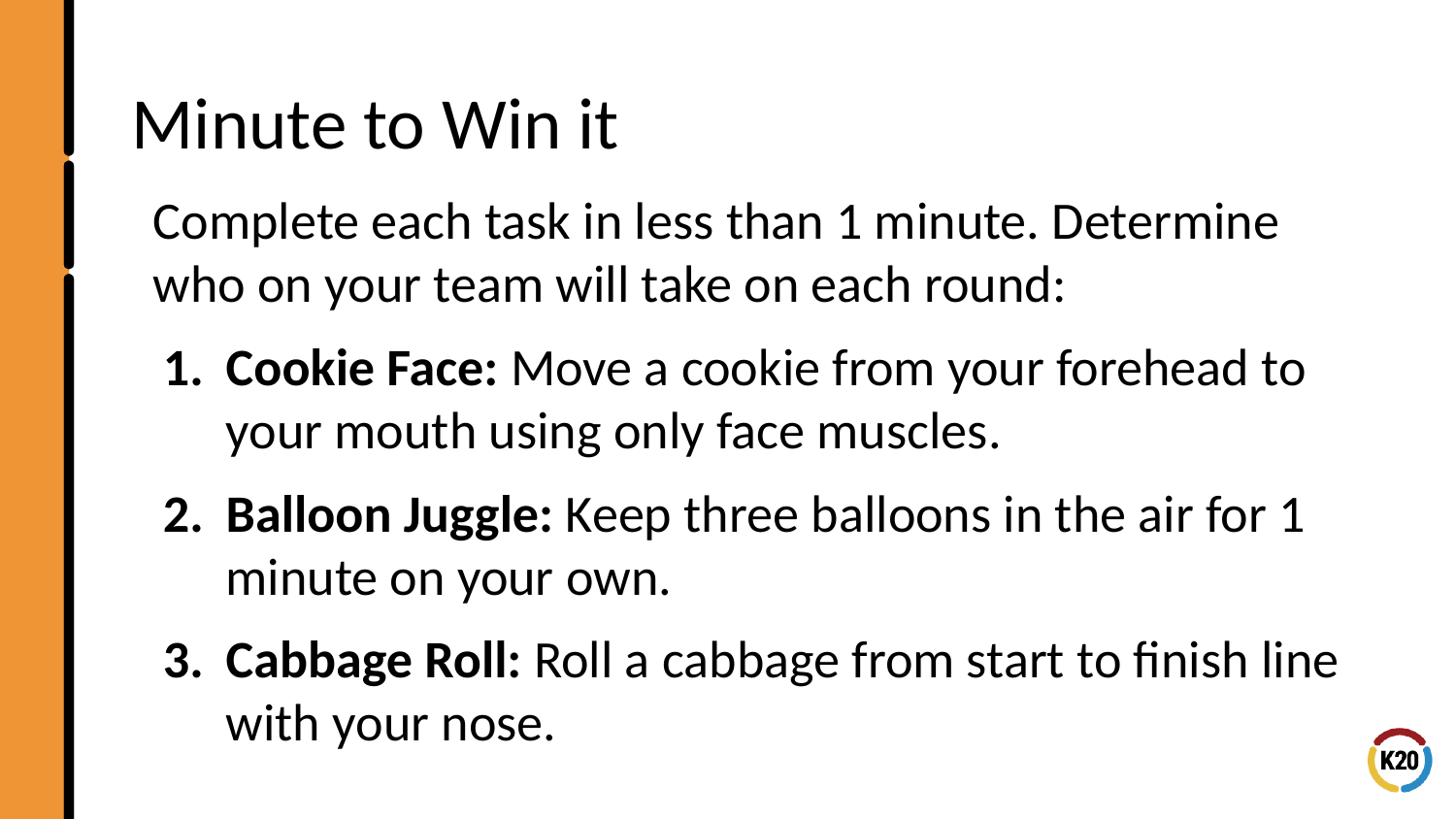

# Minute to Win it
Complete each task in less than 1 minute. Determine who on your team will take on each round:
Cookie Face: Move a cookie from your forehead to your mouth using only face muscles.
Balloon Juggle: Keep three balloons in the air for 1 minute on your own.
Cabbage Roll: Roll a cabbage from start to finish line with your nose.